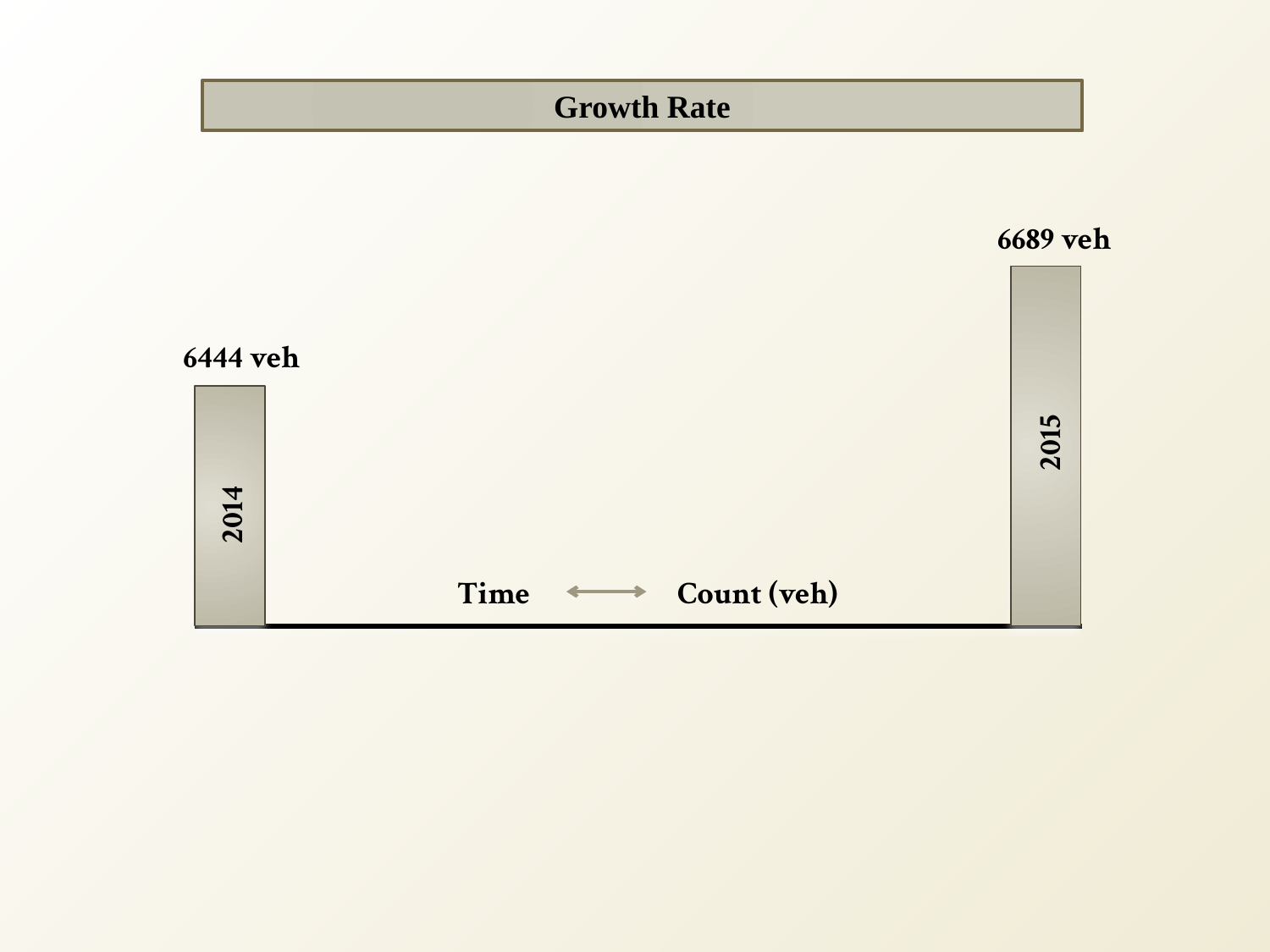

Growth Rate
6689 veh

6444 veh

2015
2014
Time
Count (veh)